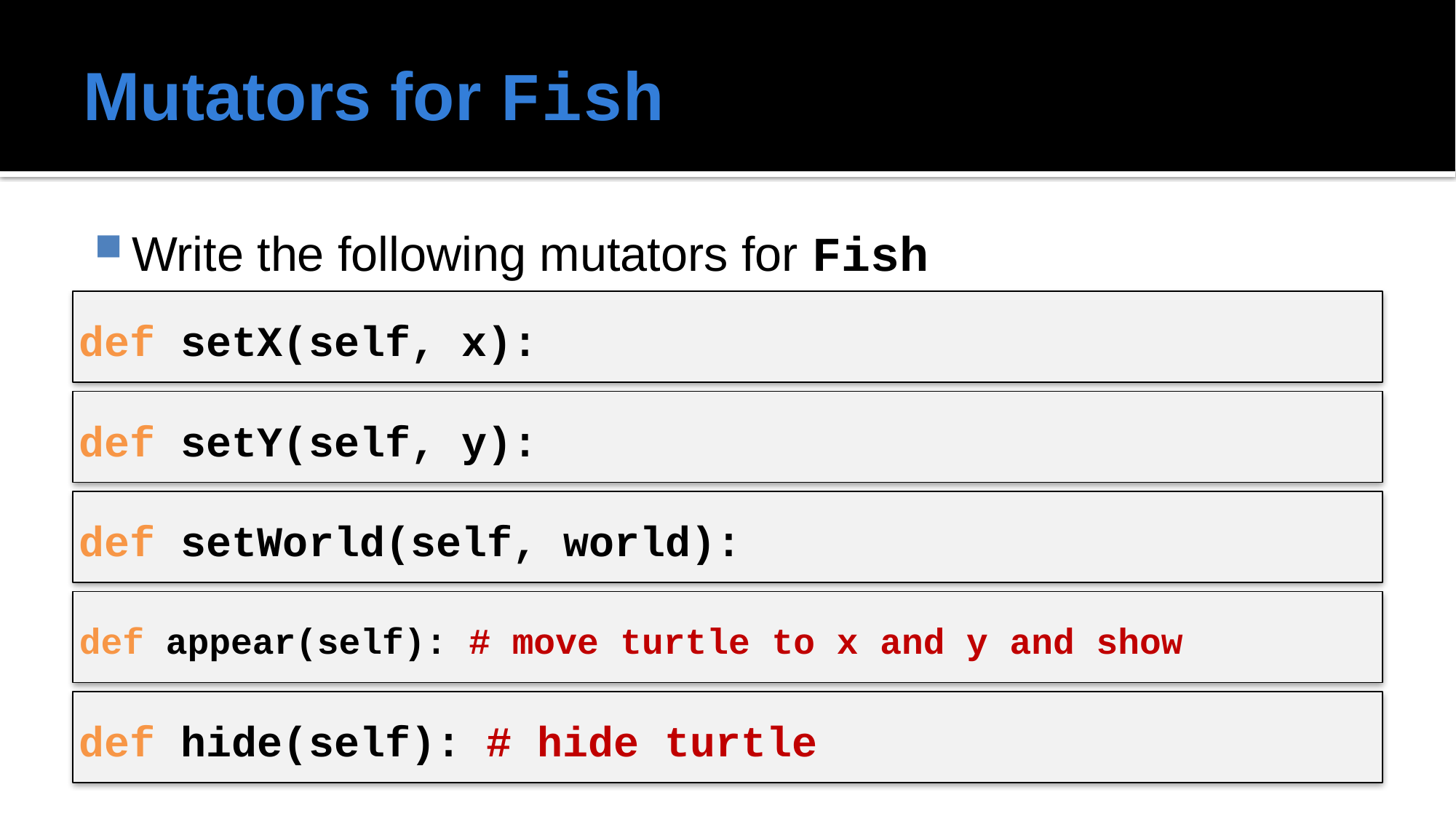

# Mutators for Fish
Write the following mutators for Fish
def setX(self, x):
def setY(self, y):
def setWorld(self, world):
def appear(self): # move turtle to x and y and show
def hide(self): # hide turtle